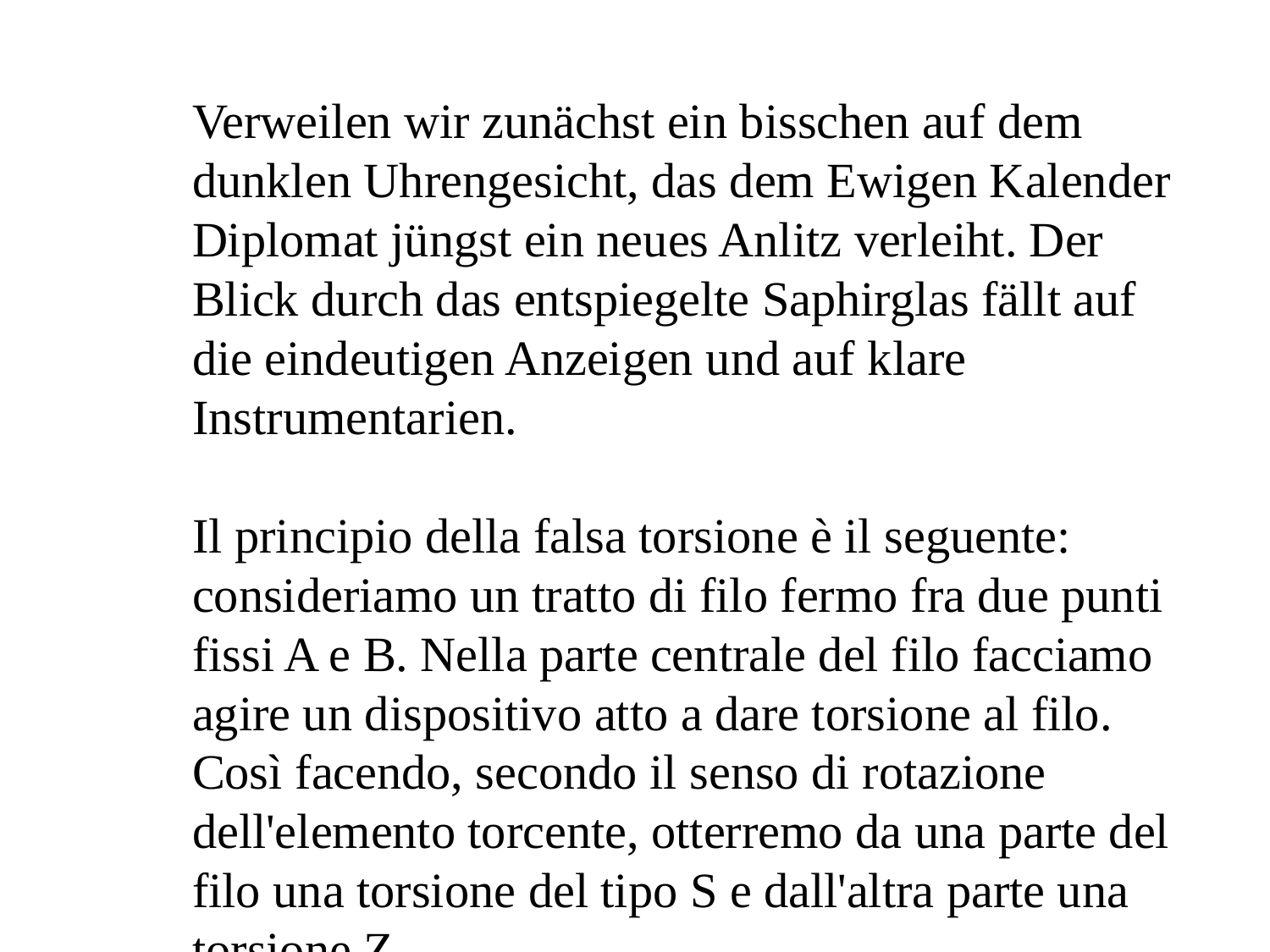

Verweilen wir zunächst ein bisschen auf dem dunklen Uhrengesicht, das dem Ewigen Kalender Diplomat jüngst ein neues Anlitz verleiht. Der Blick durch das entspiegelte Saphirglas fällt auf die eindeutigen Anzeigen und auf klare Instrumentarien.

Il principio della falsa torsione è il seguente: consideriamo un tratto di filo fermo fra due punti fissi A e B. Nella parte centrale del filo facciamo agire un dispositivo atto a dare torsione al filo. Così facendo, secondo il senso di rotazione dell'elemento torcente, otterremo da una parte del filo una torsione del tipo S e dall'altra parte una torsione Z.